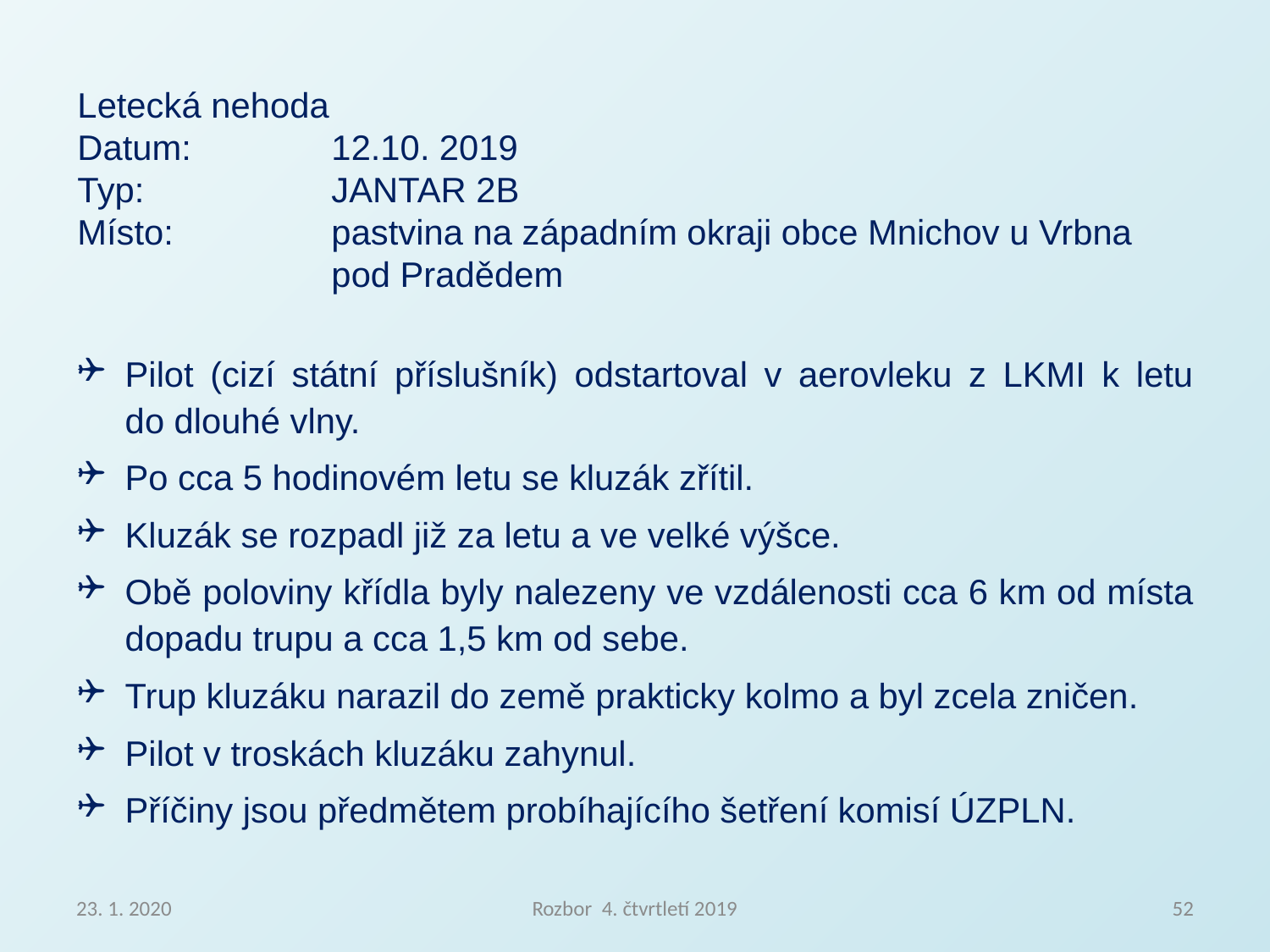

Letecká nehoda
Datum:		12.10. 2019
Typ:		JANTAR 2B
Místo:		pastvina na západním okraji obce Mnichov u Vrbna 		pod Pradědem

Pilot (cizí státní příslušník) odstartoval v aerovleku z LKMI k letu
do dlouhé vlny.
Po cca 5 hodinovém letu se kluzák zřítil.
Kluzák se rozpadl již za letu a ve velké výšce.
Obě poloviny křídla byly nalezeny ve vzdálenosti cca 6 km od místa dopadu trupu a cca 1,5 km od sebe.
Trup kluzáku narazil do země prakticky kolmo a byl zcela zničen.
Pilot v troskách kluzáku zahynul.
Příčiny jsou předmětem probíhajícího šetření komisí ÚZPLN.
23. 1. 2020
Rozbor  4. čtvrtletí 2019
52